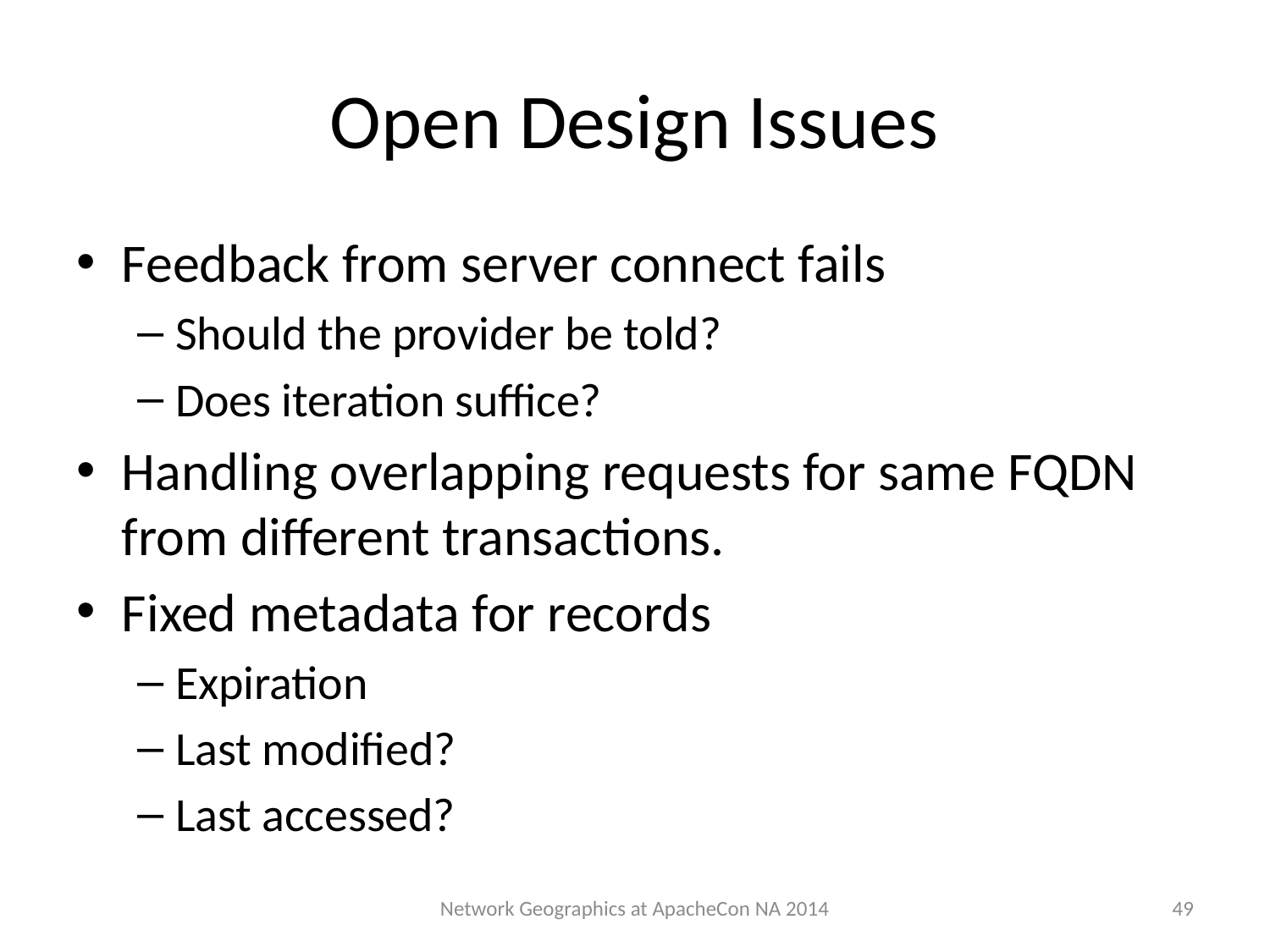

# Open Design Issues
Feedback from server connect fails
Should the provider be told?
Does iteration suffice?
Handling overlapping requests for same FQDN from different transactions.
Fixed metadata for records
Expiration
Last modified?
Last accessed?

49
Network Geographics at ApacheCon NA 2014